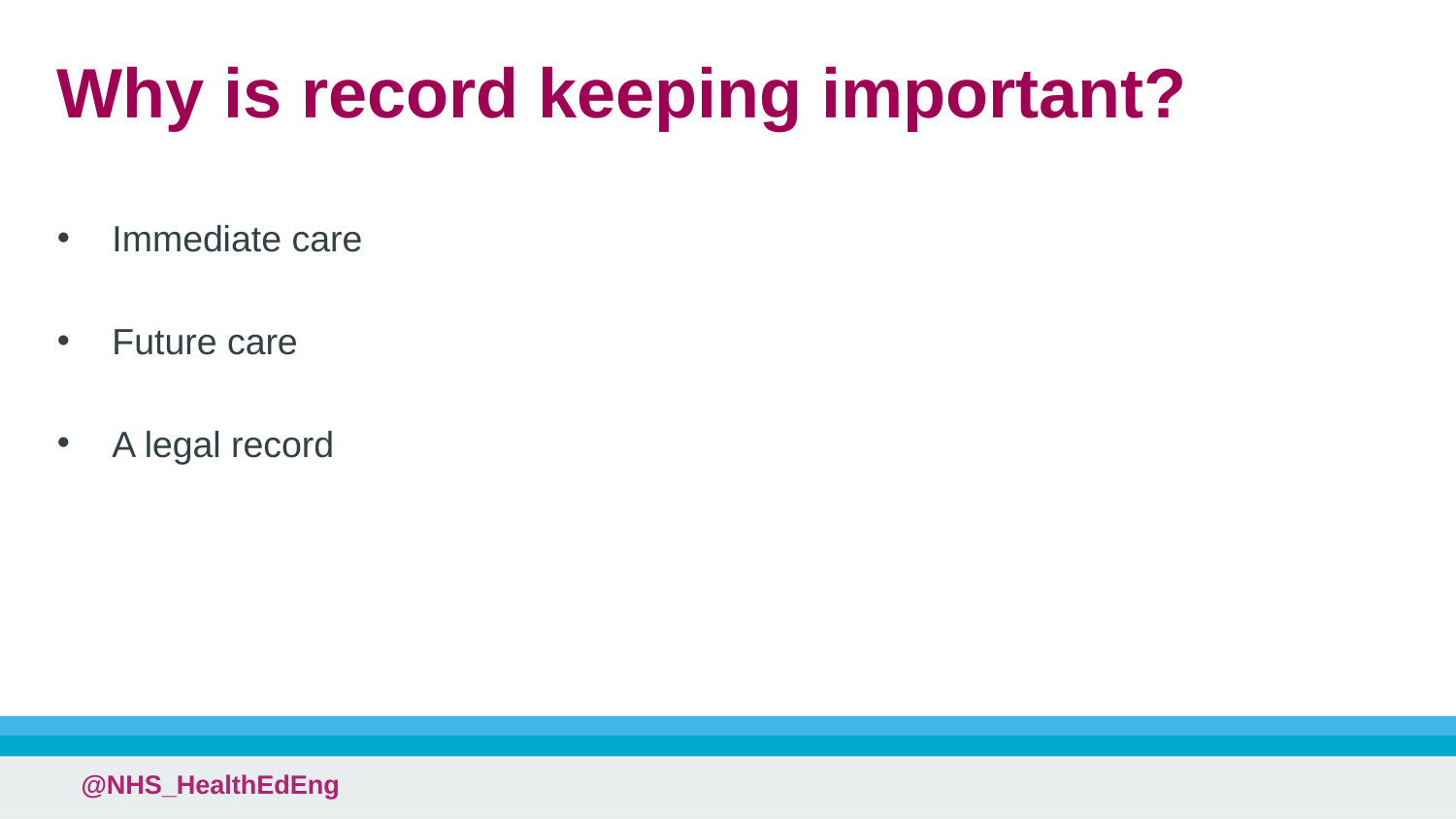

# Why is record keeping important?
Immediate care
Future care
A legal record